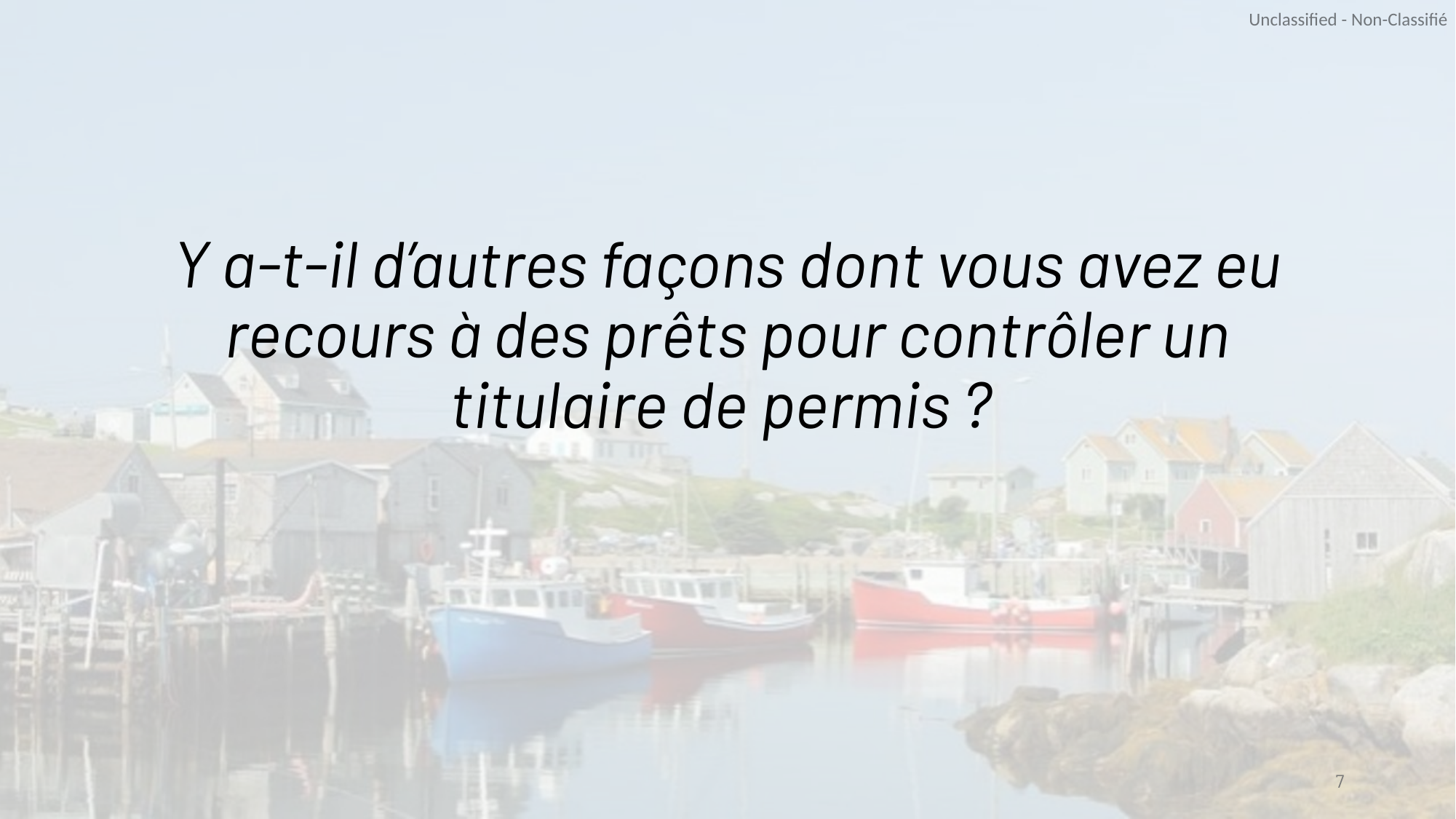

Y a-t-il d’autres façons dont vous avez eu recours à des prêts pour contrôler un titulaire de permis ?
7